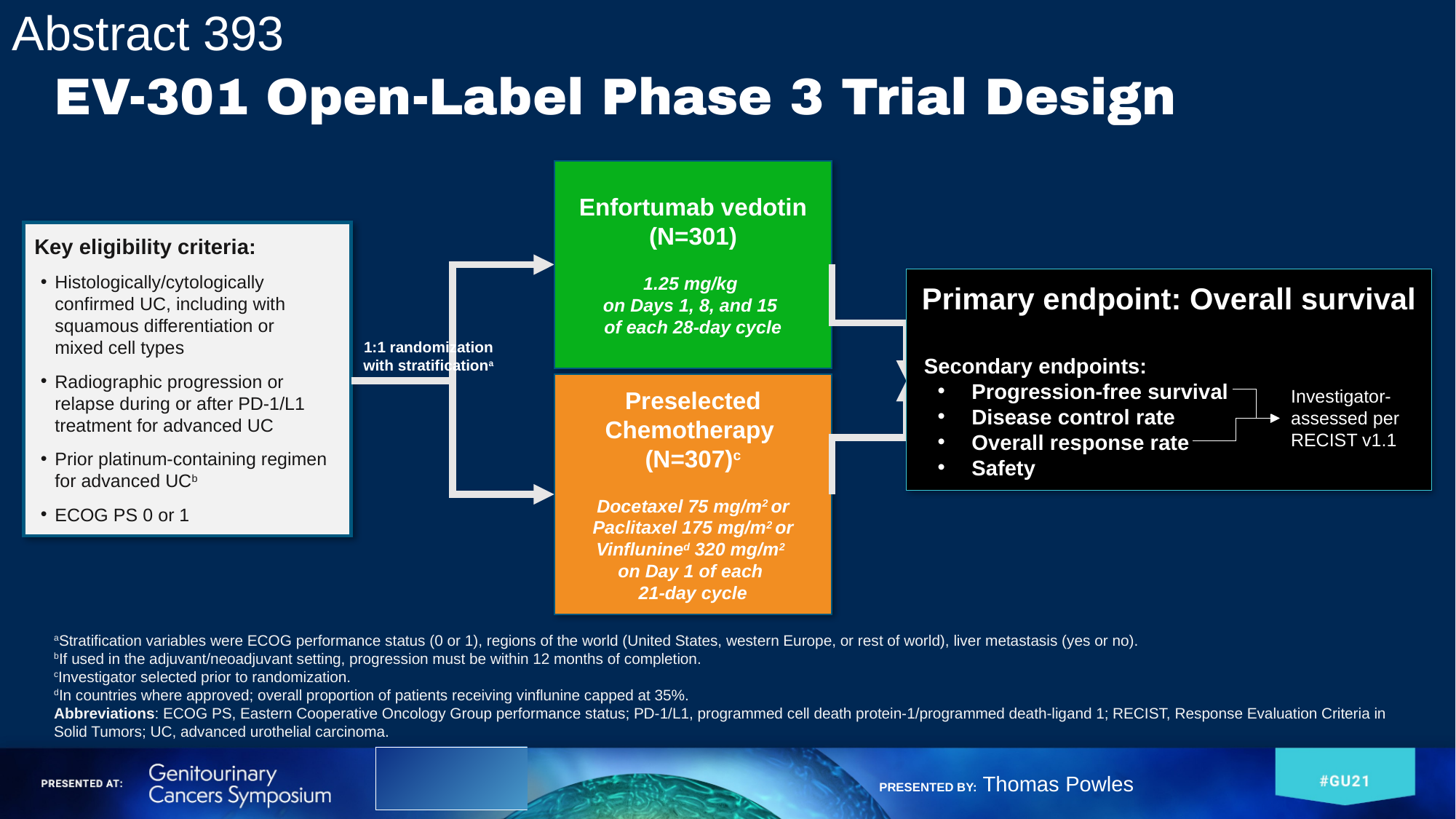

Abstract 393
# EV-301 Open-Label Phase 3 Trial Design
Enfortumab vedotin
(N=301)

1.25 mg/kg
on Days 1, 8, and 15
of each 28-day cycle
Preselected Chemotherapy
(N=307)c

Docetaxel 75 mg/m2 or
Paclitaxel 175 mg/m2 or
Vinflunined 320 mg/m2
on Day 1 of each
21-day cycle
Key eligibility criteria:
Histologically/cytologically confirmed UC, including with squamous differentiation or    mixed cell types
Radiographic progression or relapse during or after PD-1/L1 treatment for advanced UC
Prior platinum-containing regimen for advanced UCb
ECOG PS 0 or 1
Primary endpoint: Overall survival

Secondary endpoints:
Progression-free survival
Disease control rate
Overall response rate
Safety
Investigator-assessed per RECIST v1.1
1:1 randomization
with stratificationa
aStratification variables were ECOG performance status (0 or 1), regions of the world (United States, western Europe, or rest of world), liver metastasis (yes or no).
bIf used in the adjuvant/neoadjuvant setting, progression must be within 12 months of completion.
cInvestigator selected prior to randomization.
dIn countries where approved; overall proportion of patients receiving vinflunine capped at 35%.
Abbreviations: ECOG PS, Eastern Cooperative Oncology Group performance status; PD-1/L1, programmed cell death protein-1/programmed death-ligand 1; RECIST, Response Evaluation Criteria in Solid Tumors; UC, advanced urothelial carcinoma.

PRESENTED BY: Thomas Powles